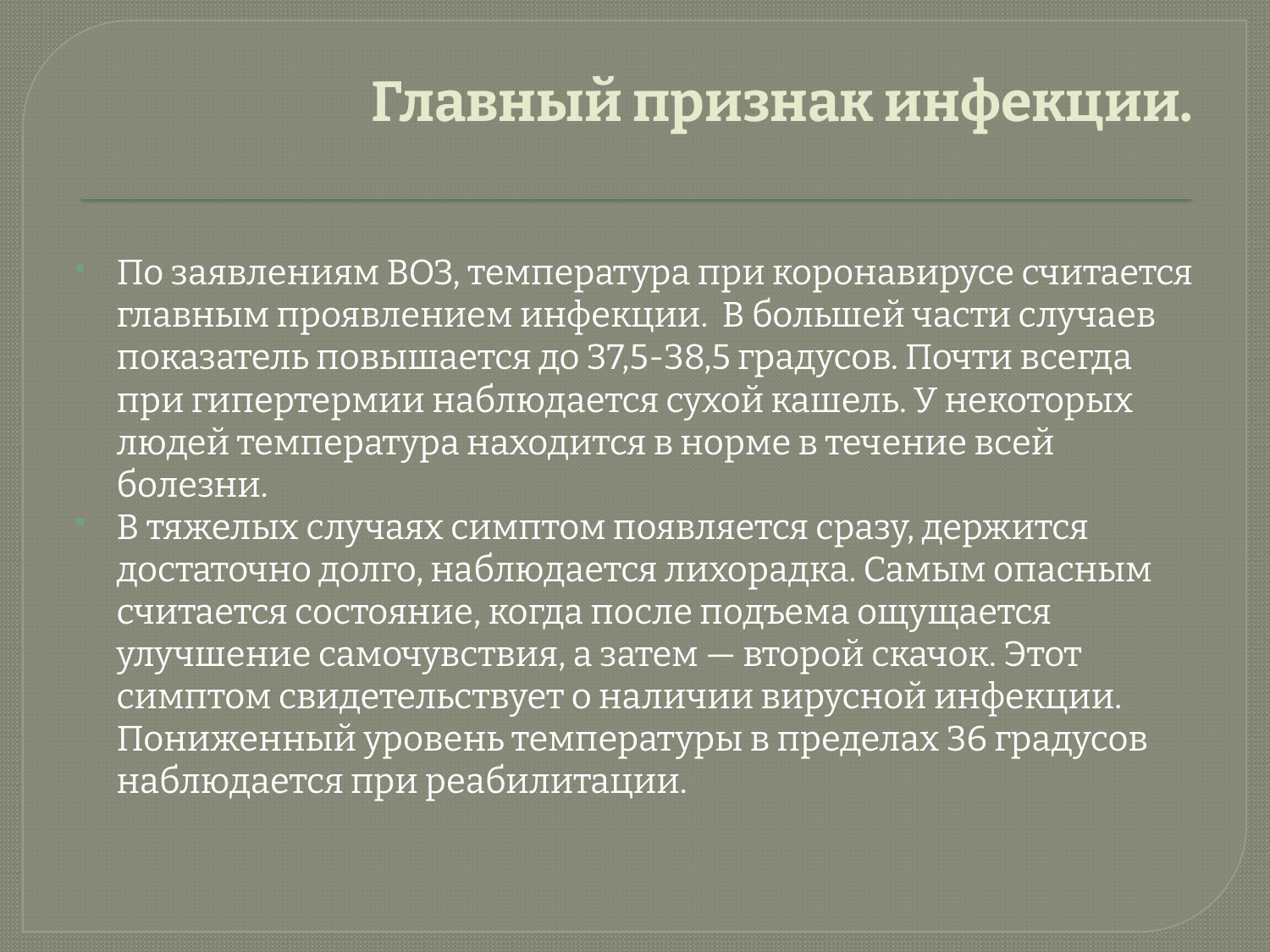

# Главный признак инфекции.

По заявлениям ВОЗ, температура при коронавирусе считается главным проявлением инфекции.  В большей части случаев показатель повышается до 37,5-38,5 градусов. Почти всегда при гипертермии наблюдается сухой кашель. У некоторых людей температура находится в норме в течение всей болезни.
В тяжелых случаях симптом появляется сразу, держится достаточно долго, наблюдается лихорадка. Самым опасным считается состояние, когда после подъема ощущается улучшение самочувствия, а затем — второй скачок. Этот симптом свидетельствует о наличии вирусной инфекции. Пониженный уровень температуры в пределах 36 градусов наблюдается при реабилитации.